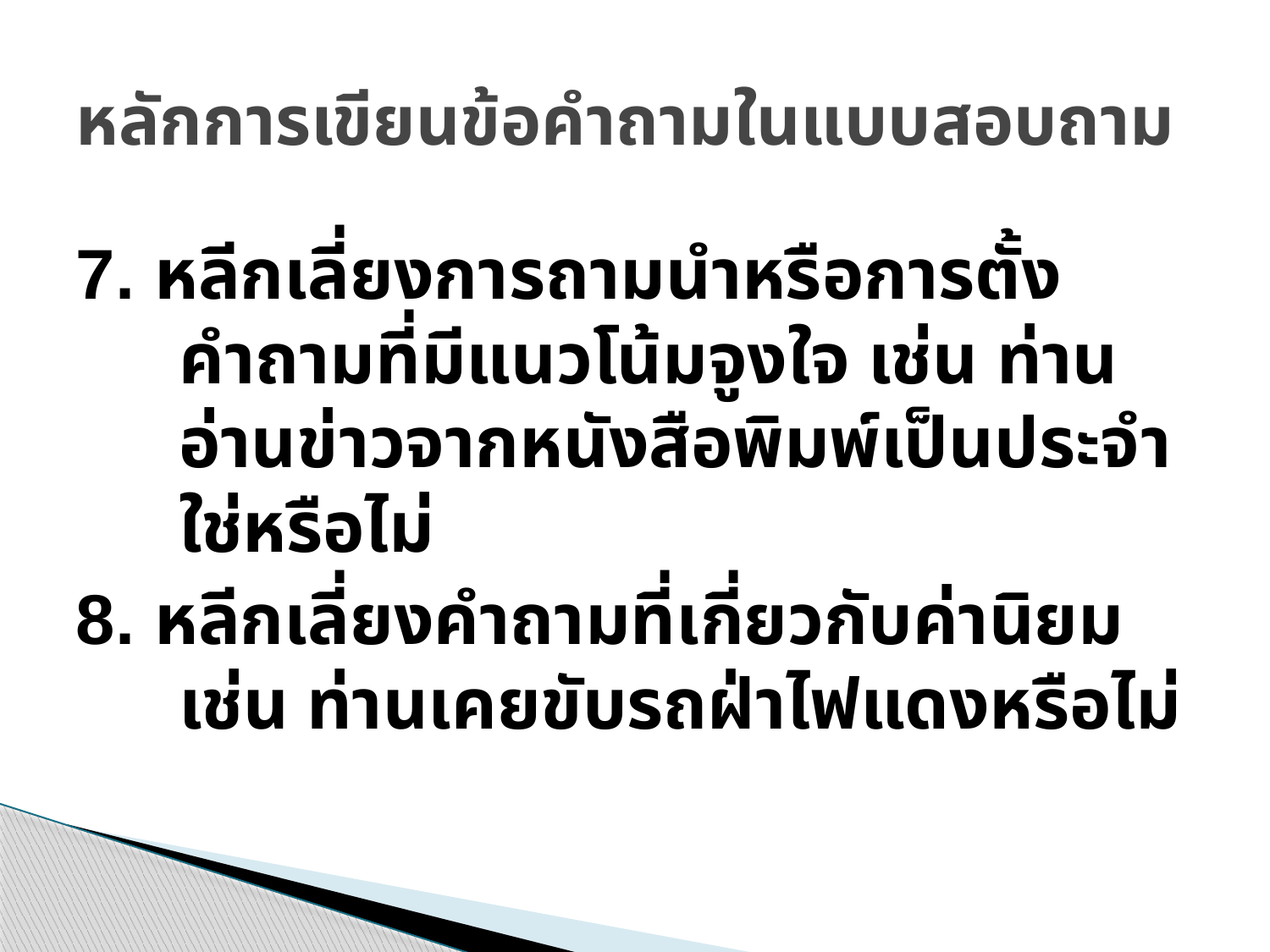

# หลักการเขียนข้อคำถามในแบบสอบถาม
7. หลีกเลี่ยงการถามนำหรือการตั้งคำถามที่มีแนวโน้มจูงใจ เช่น ท่านอ่านข่าวจากหนังสือพิมพ์เป็นประจำใช่หรือไม่
8. หลีกเลี่ยงคำถามที่เกี่ยวกับค่านิยม เช่น ท่านเคยขับรถฝ่าไฟแดงหรือไม่